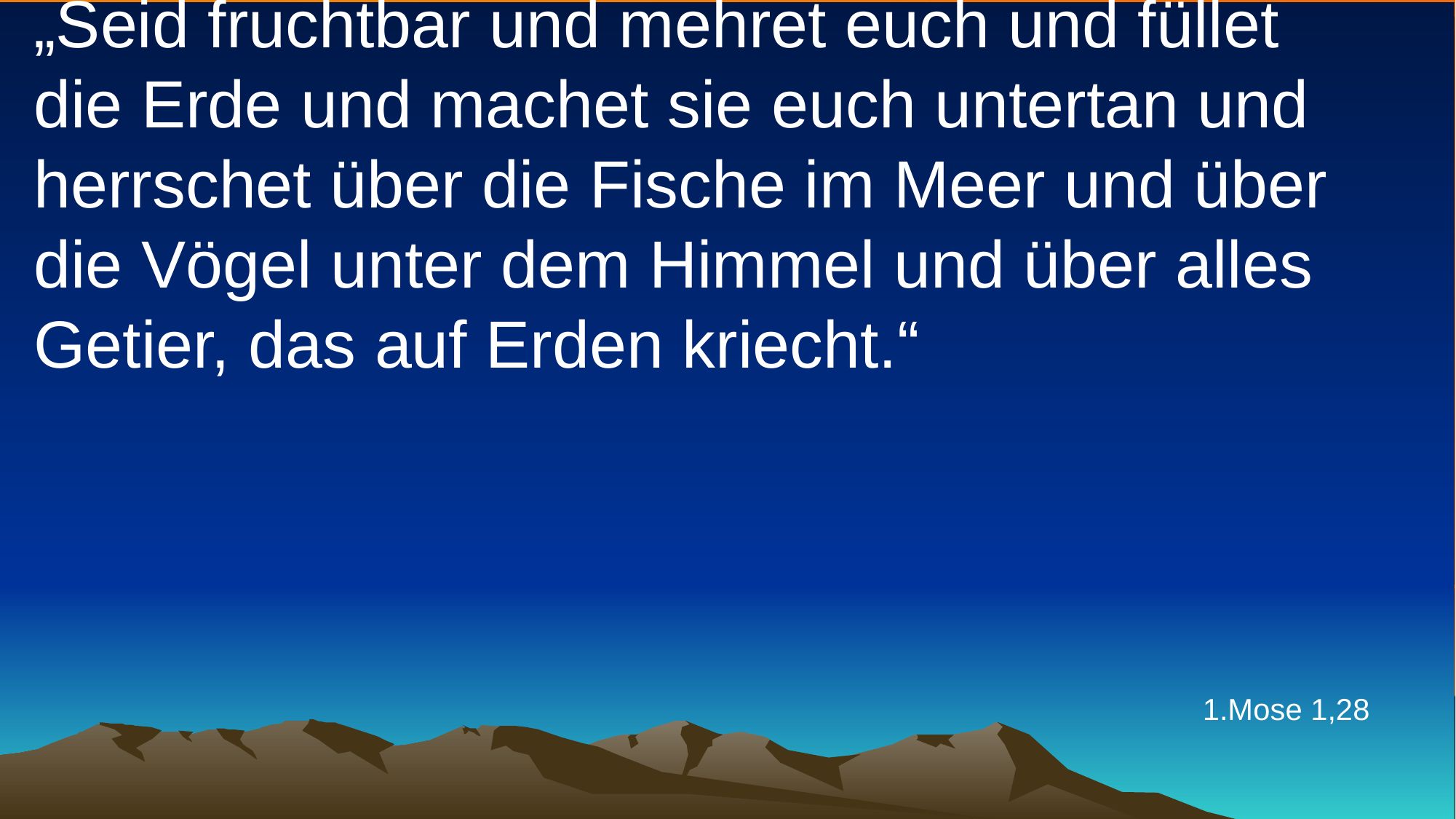

# „Seid fruchtbar und mehret euch und füllet die Erde und machet sie euch untertan und herrschet über die Fische im Meer und über die Vögel unter dem Himmel und über alles Getier, das auf Erden kriecht.“
1.Mose 1,28